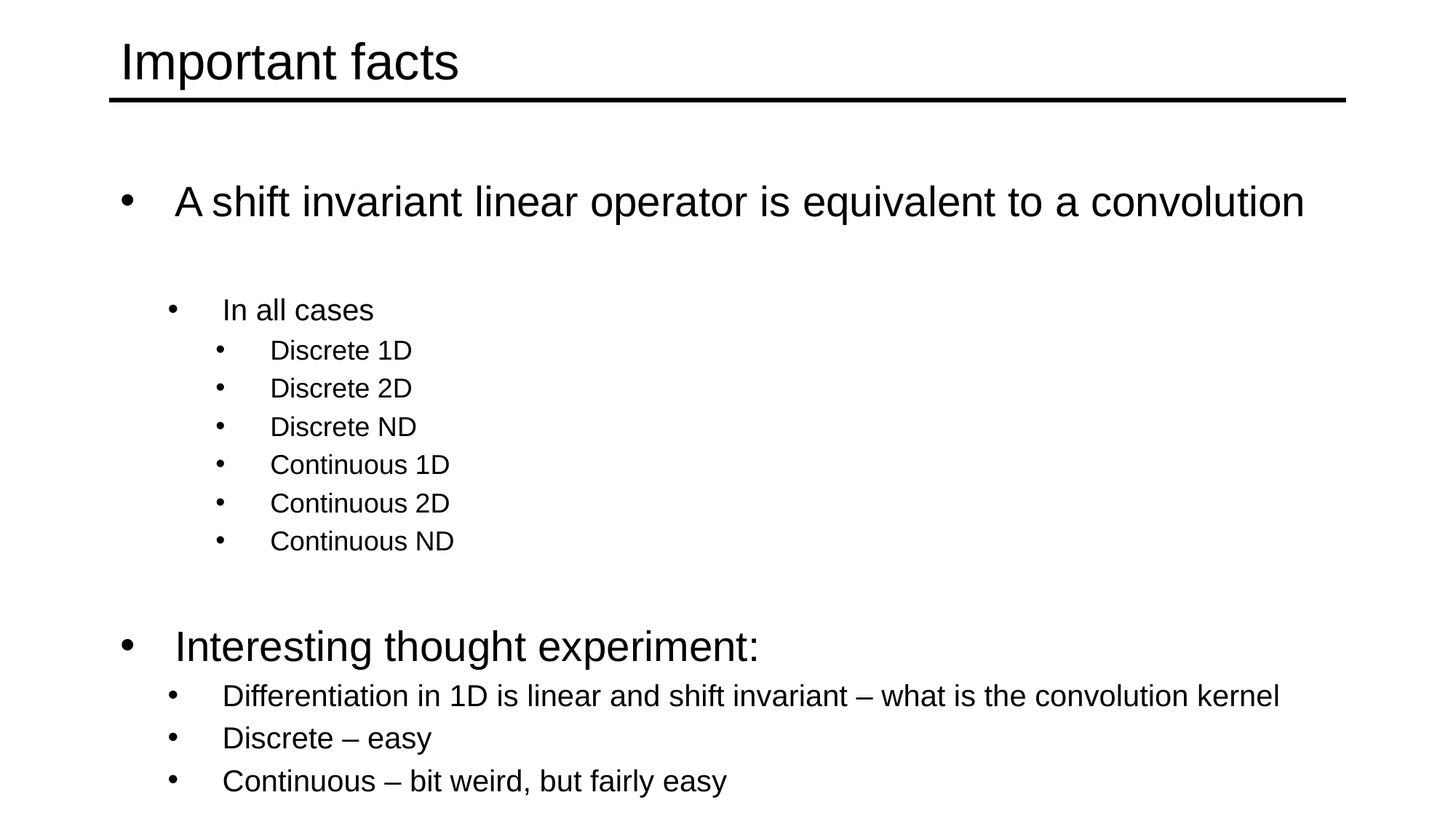

# Important facts

A shift invariant linear operator is equivalent to a convolution

In all cases
Discrete 1D
Discrete 2D
Discrete ND
Continuous 1D
Continuous 2D
Continuous ND

Interesting thought experiment:
Differentiation in 1D is linear and shift invariant – what is the convolution kernel
Discrete – easy
Continuous – bit weird, but fairly easy